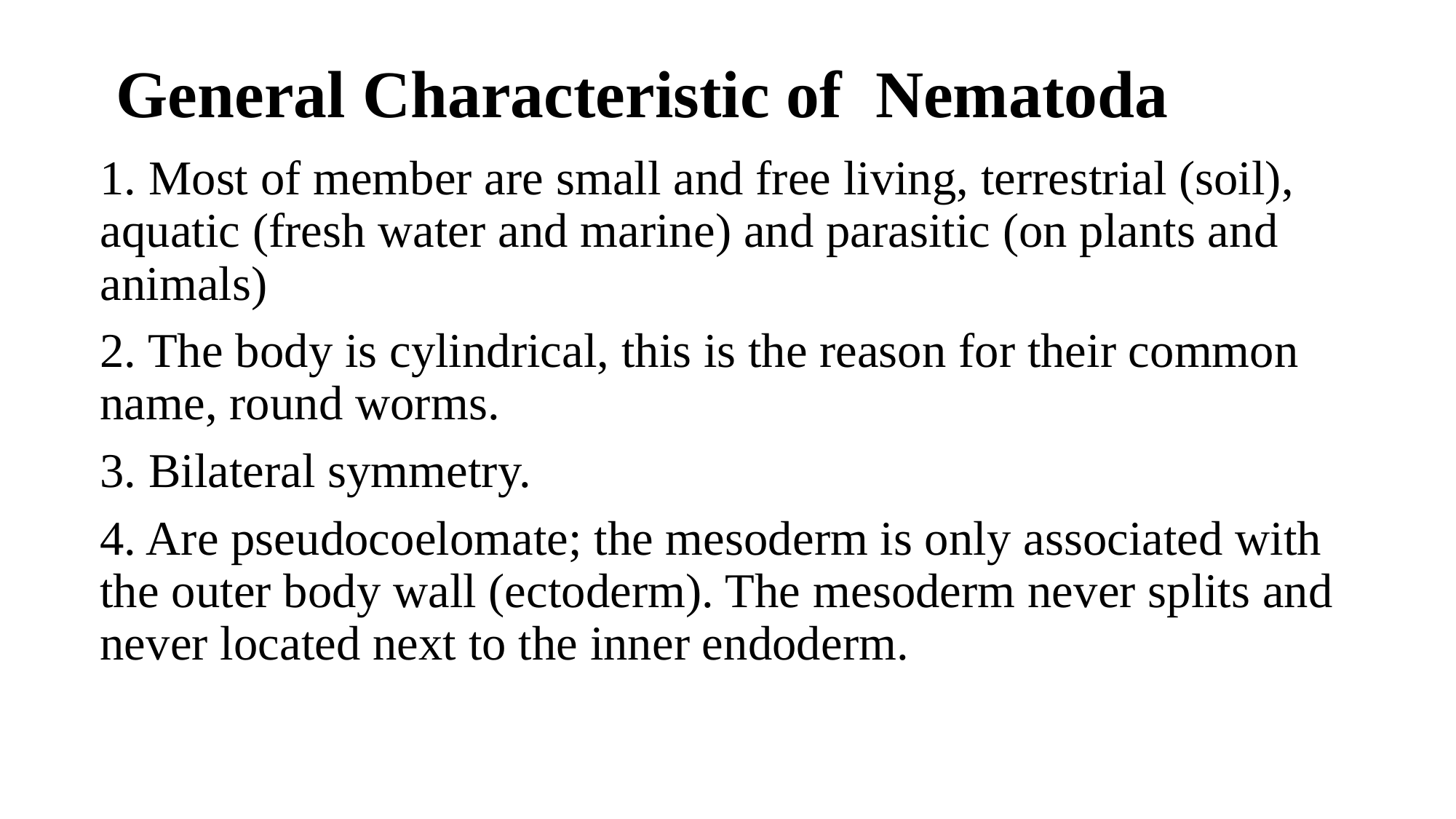

# General Characteristic of  Nematoda
1. Most of member are small and free living, terrestrial (soil), aquatic (fresh water and marine) and parasitic (on plants and animals)
2. The body is cylindrical, this is the reason for their common name, round worms.
3. Bilateral symmetry.
4. Are pseudocoelomate; the mesoderm is only associated with the outer body wall (ectoderm). The mesoderm never splits and never located next to the inner endoderm.